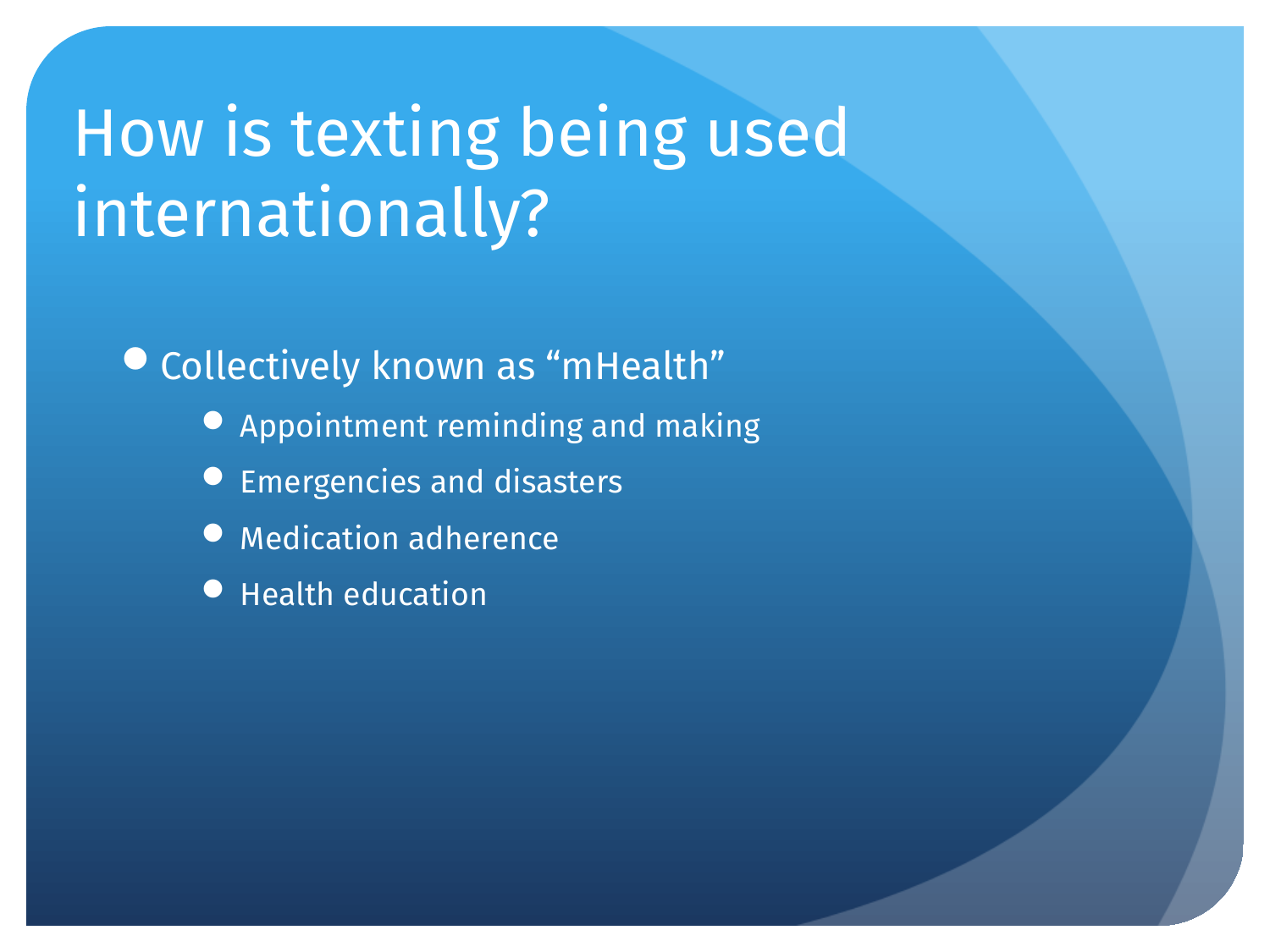

# How is texting being used internationally?
Collectively known as “mHealth”
Appointment reminding and making
Emergencies and disasters
Medication adherence
Health education